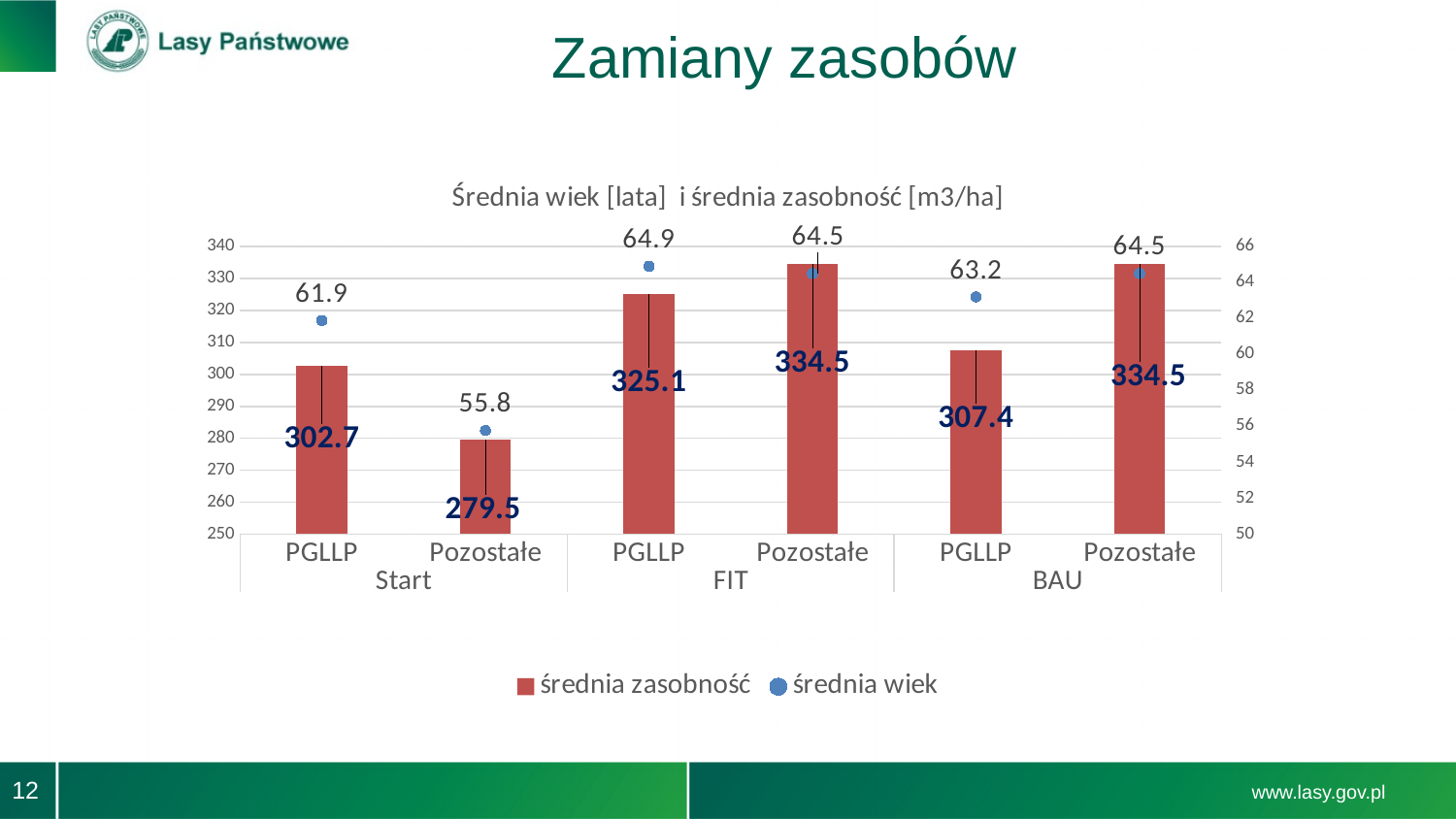

# Zamiany zasobów

### Chart: Średnia wiek [lata]  i średnia zasobność [m3/ha]

| Category | średnia zasobność | średnia wiek |
|---|---|---|
| PGLLP | 302.65989100014735 | 61.88775961113566 |
| Pozostałe | 279.48583984375 | 55.76220703125 |
| PGLLP | 325.06289586095164 | 64.9 |
| Pozostałe | 334.53955078124994 | 64.5 |
| PGLLP | 307.3999999999999 | 63.2 |
| Pozostałe | 334.5 | 64.5 |